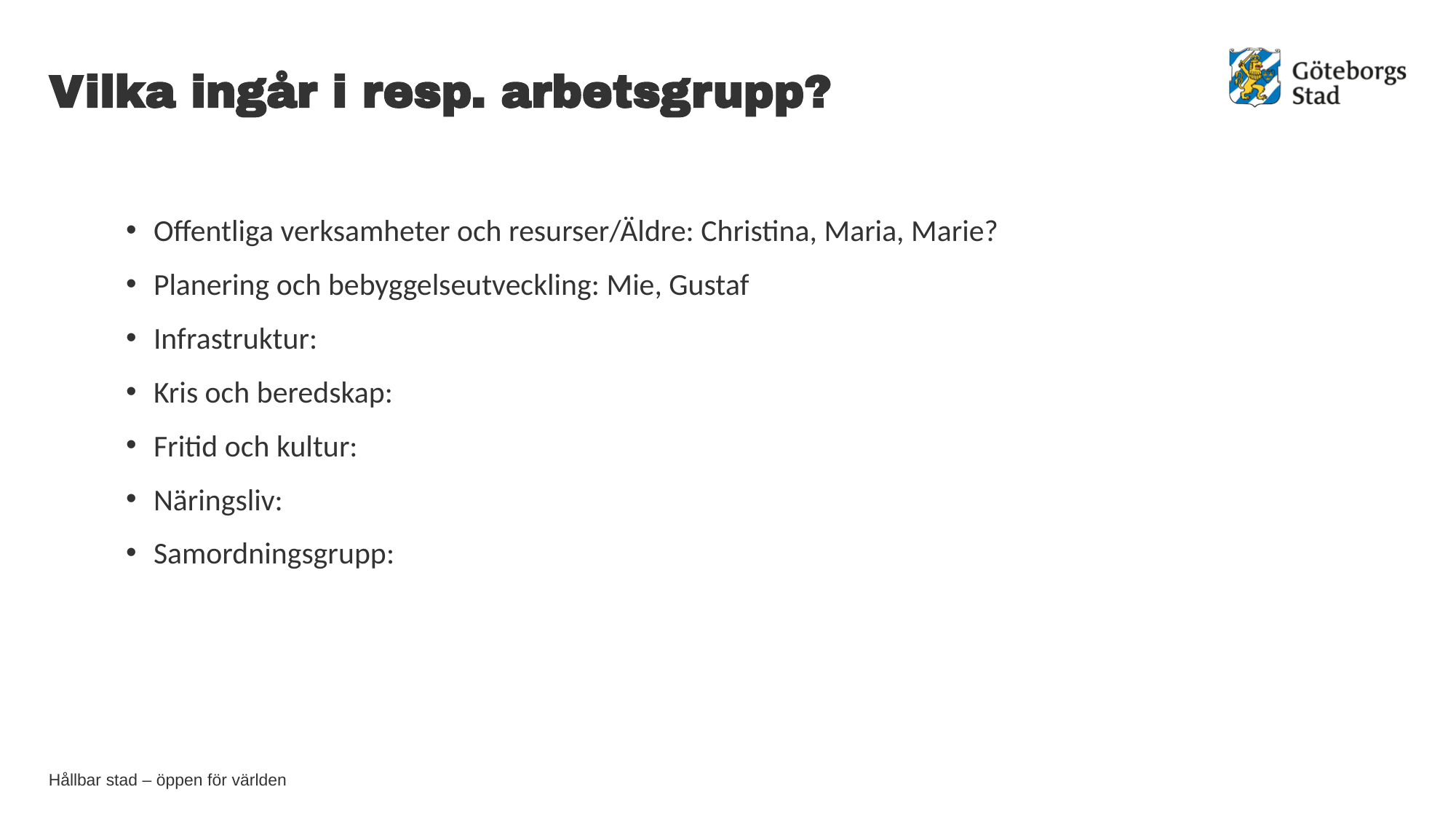

# Vilka ingår i resp. arbetsgrupp?
Offentliga verksamheter och resurser/Äldre: Christina, Maria, Marie?
Planering och bebyggelseutveckling: Mie, Gustaf
Infrastruktur:
Kris och beredskap:
Fritid och kultur:
Näringsliv:
Samordningsgrupp: